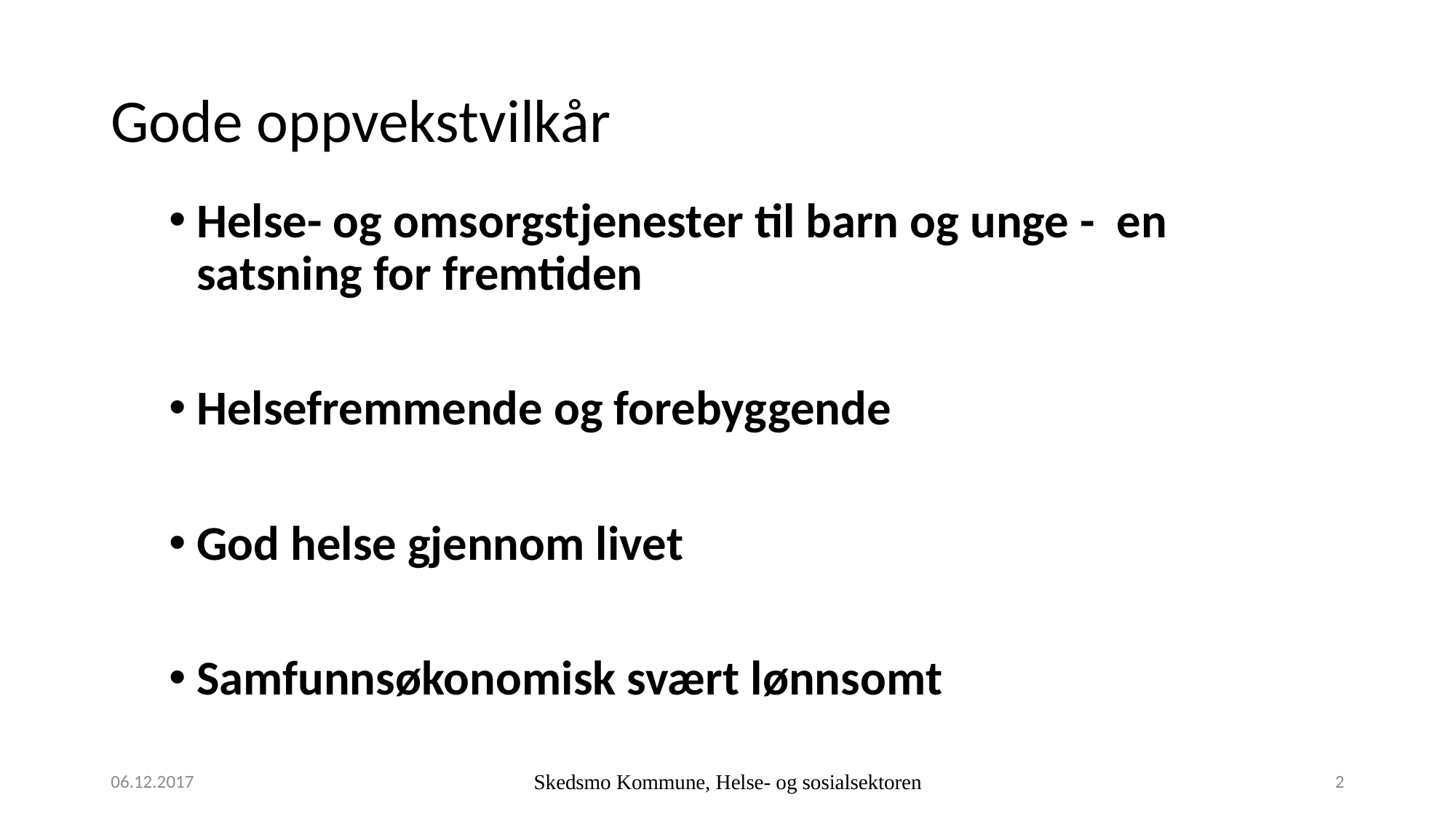

# Gode oppvekstvilkår

Helse- og omsorgstjenester til barn og unge -  en satsning for fremtiden

Helsefremmende og forebyggende

God helse gjennom livet

Samfunnsøkonomisk svært lønnsomt
06.12.2017
Skedsmo Kommune, Helse- og sosialsektoren
2